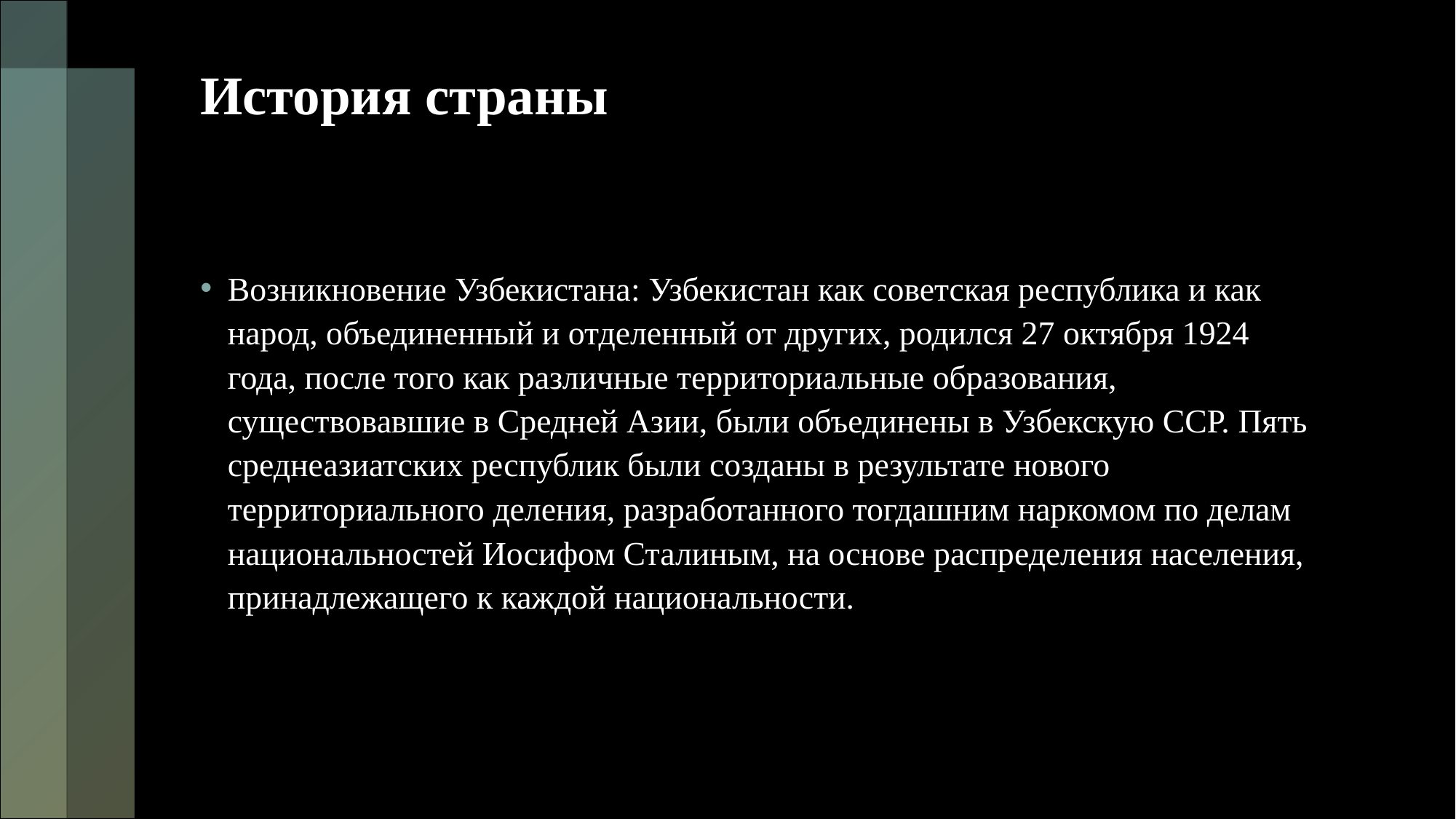

# История страны
Возникновение Узбекистана: Узбекистан как советская республика и как народ, объединенный и отделенный от других, родился 27 октября 1924 года, после того как различные территориальные образования, существовавшие в Средней Азии, были объединены в Узбекскую ССР. Пять среднеазиатских республик были созданы в результате нового территориального деления, разработанного тогдашним наркомом по делам национальностей Иосифом Сталиным, на основе распределения населения, принадлежащего к каждой национальности.